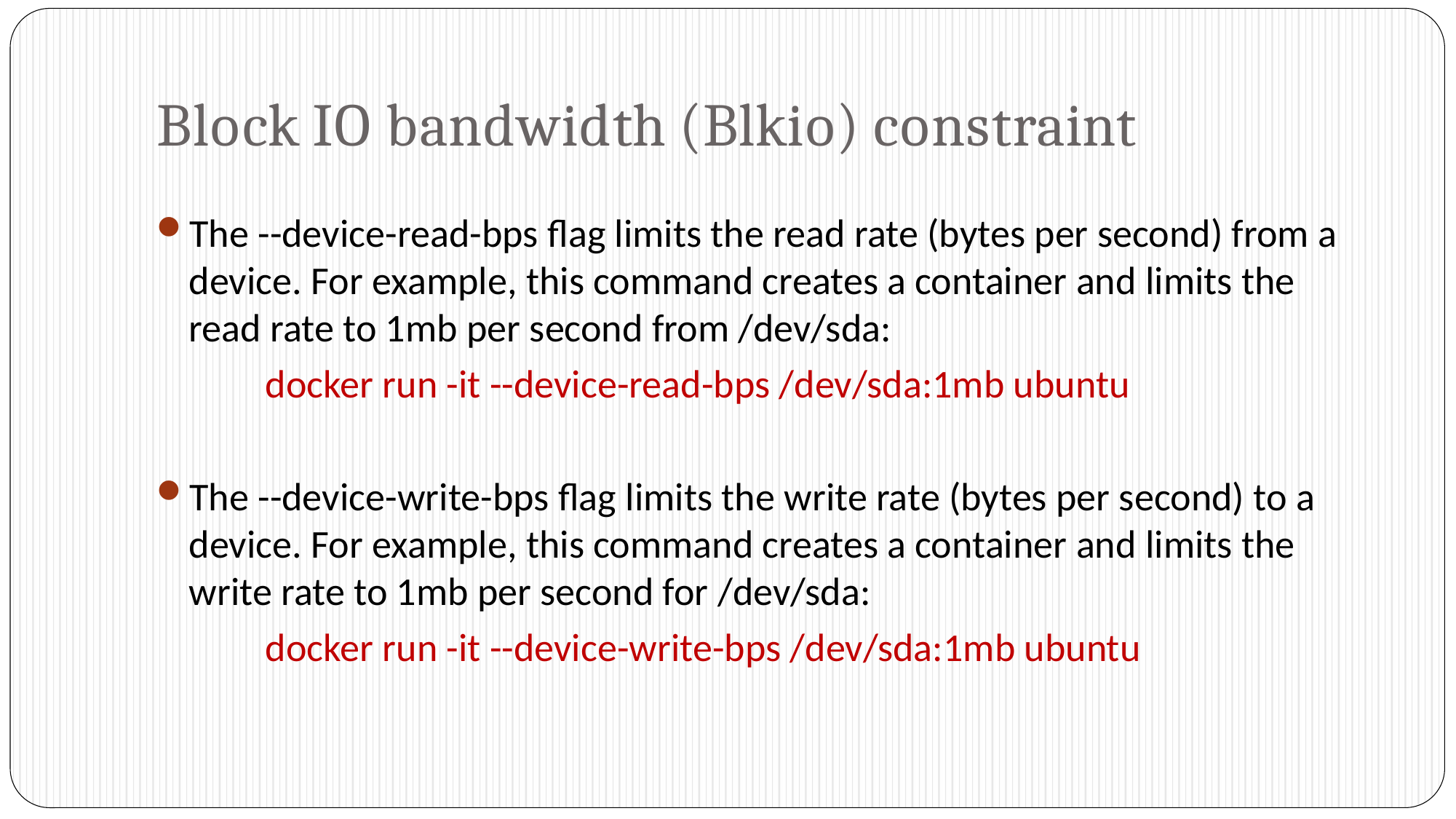

# Block IO bandwidth (Blkio) constraint
The --device-read-bps flag limits the read rate (bytes per second) from a device. For example, this command creates a container and limits the read rate to 1mb per second from /dev/sda:
	docker run -it --device-read-bps /dev/sda:1mb ubuntu

The --device-write-bps flag limits the write rate (bytes per second) to a device. For example, this command creates a container and limits the write rate to 1mb per second for /dev/sda:
	docker run -it --device-write-bps /dev/sda:1mb ubuntu